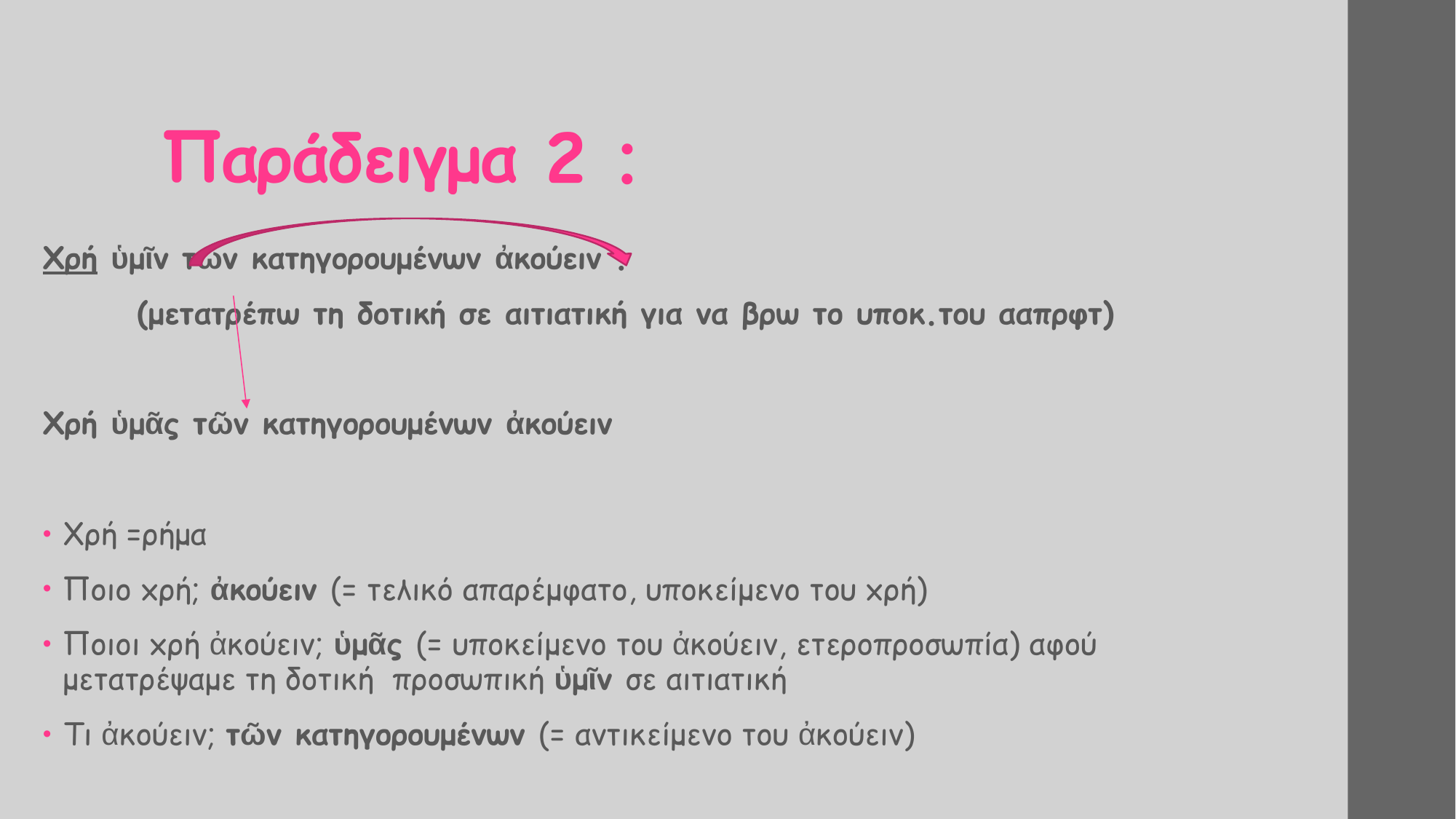

# Παράδειγμα 2 :

Χρή ὑμῖν τῶν κατηγορουμένων ἀκούειν .
       (μετατρέπω τη δοτική σε αιτιατική για να βρω το υποκ.του ααπρφτ)

Χρή ὑμᾶς τῶν κατηγορουμένων ἀκούειν

Χρή =ρήμα
Ποιο χρή; ἀκούειν (= τελικό απαρέμφατο, υποκείμενο του χρή)
Ποιοι χρή ἀκούειν; ὑμᾶς (= υποκείμενο του ἀκούειν, ετεροπροσωπία) αφού μετατρέψαμε τη δοτική  προσωπική ὑμῖν σε αιτιατική
Τι ἀκούειν; τῶν κατηγορουμένων (= αντικείμενο του ἀκούειν)